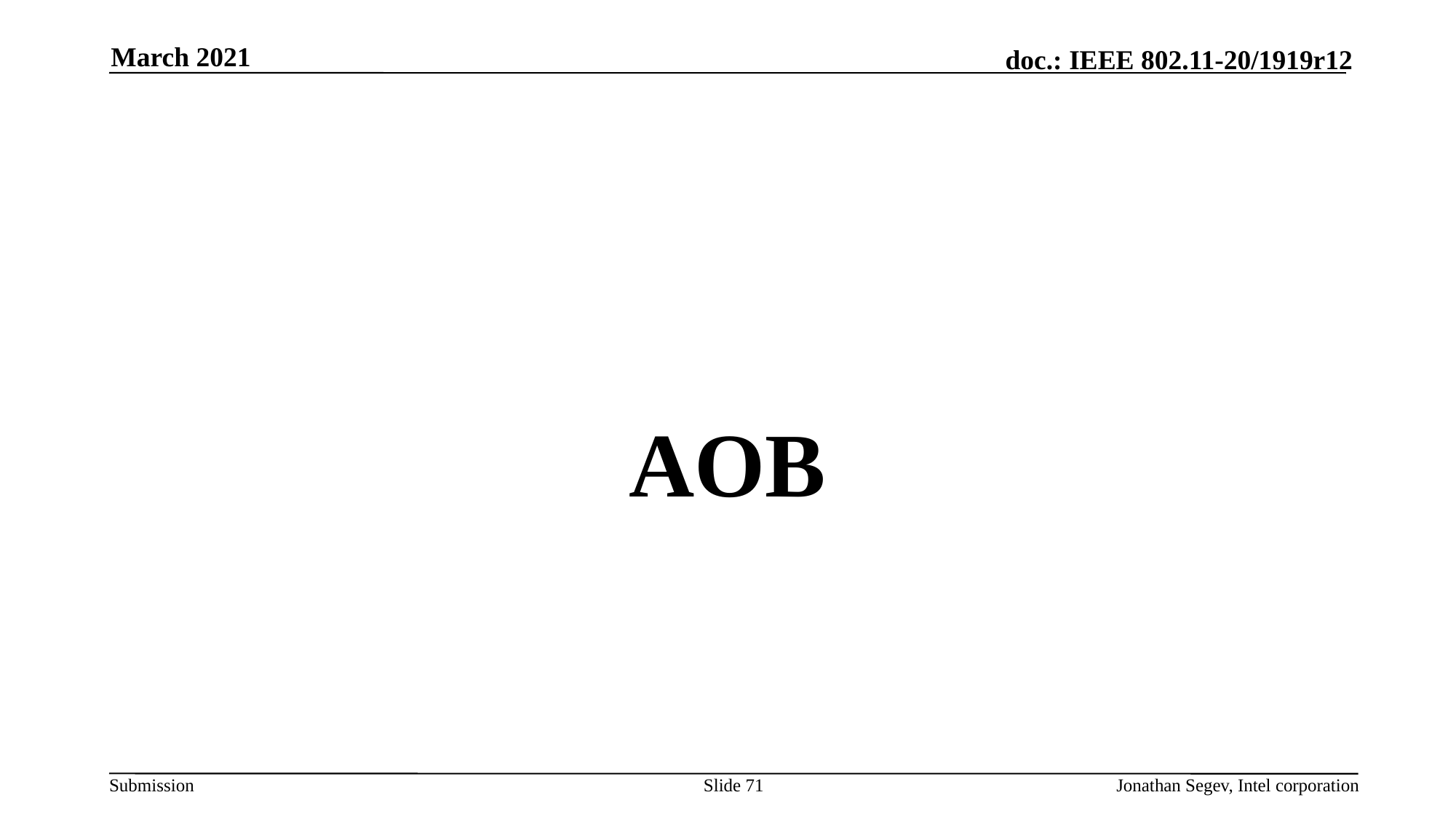

March 2021
#

AOB
Slide 71
Jonathan Segev, Intel corporation